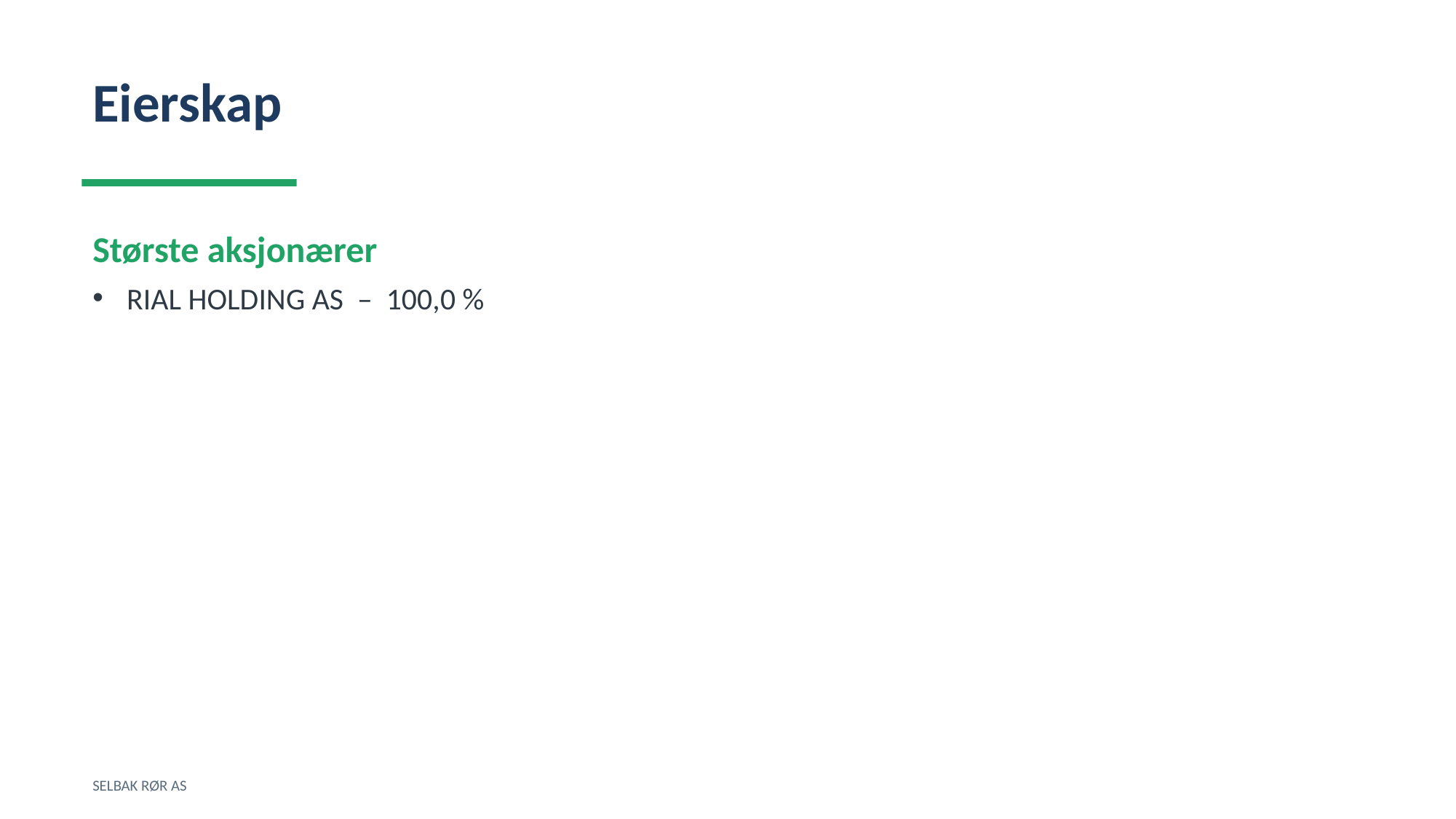

Eierskap

Største aksjonærer
RIAL HOLDING AS  –  100,0 %
SELBAK RØR AS